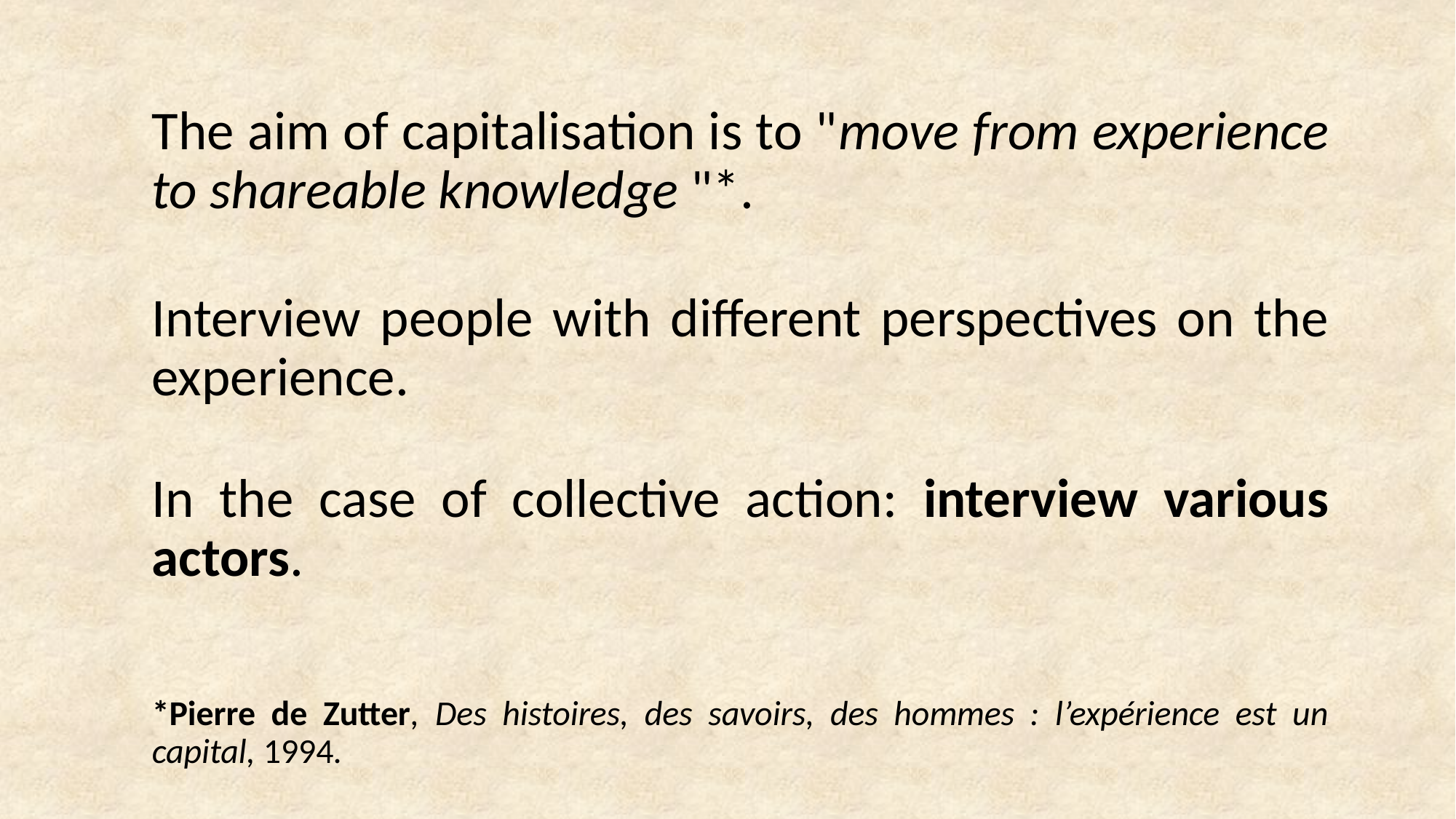

The aim of capitalisation is to "move from experience to shareable knowledge "*.
Interview people with different perspectives on the experience.
In the case of collective action: interview various actors.
*Pierre de Zutter, Des histoires, des savoirs, des hommes : l’expérience est un capital, 1994.